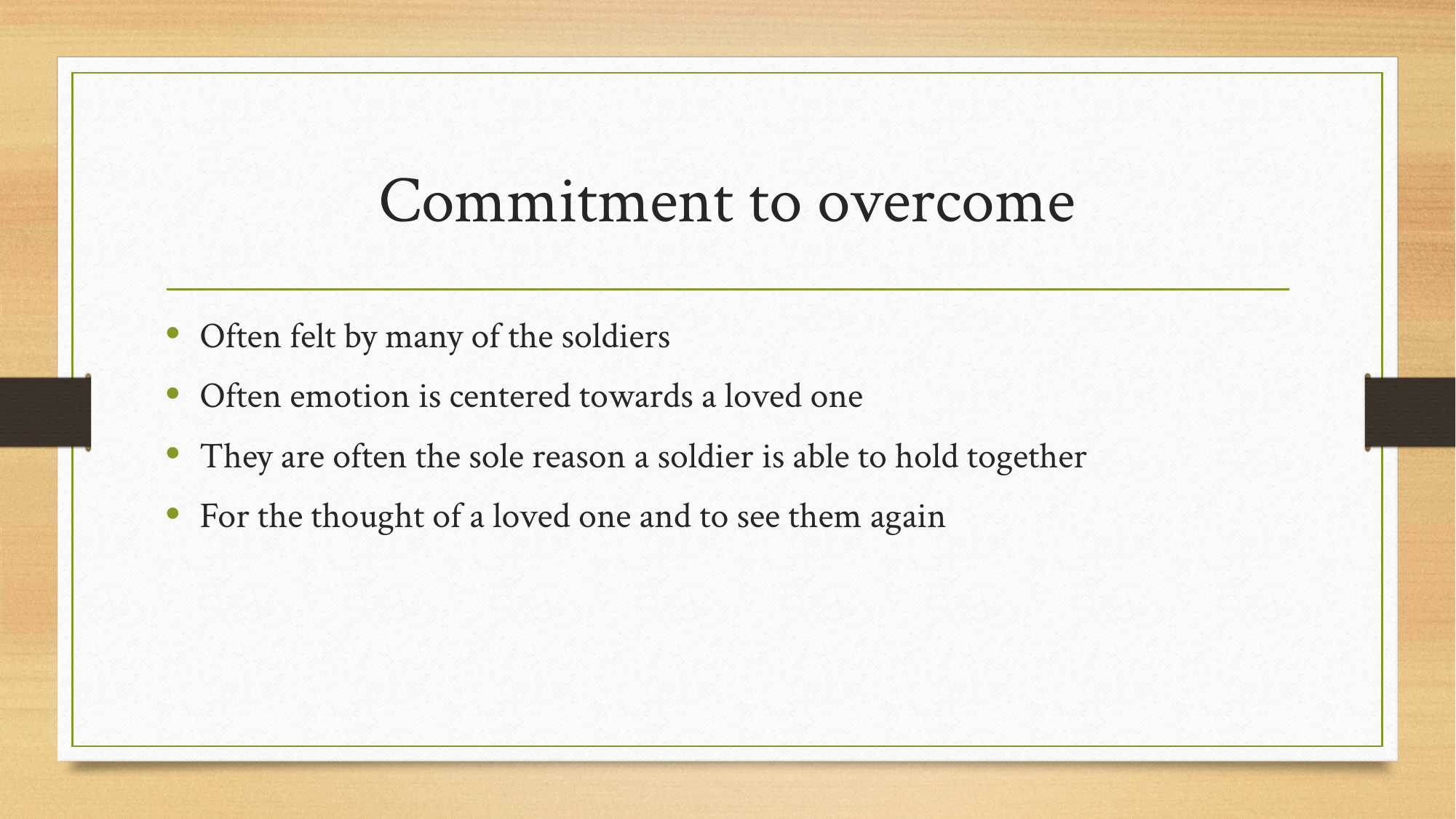

# Commitment to overcome
Often felt by many of the soldiers
Often emotion is centered towards a loved one
They are often the sole reason a soldier is able to hold together
For the thought of a loved one and to see them again